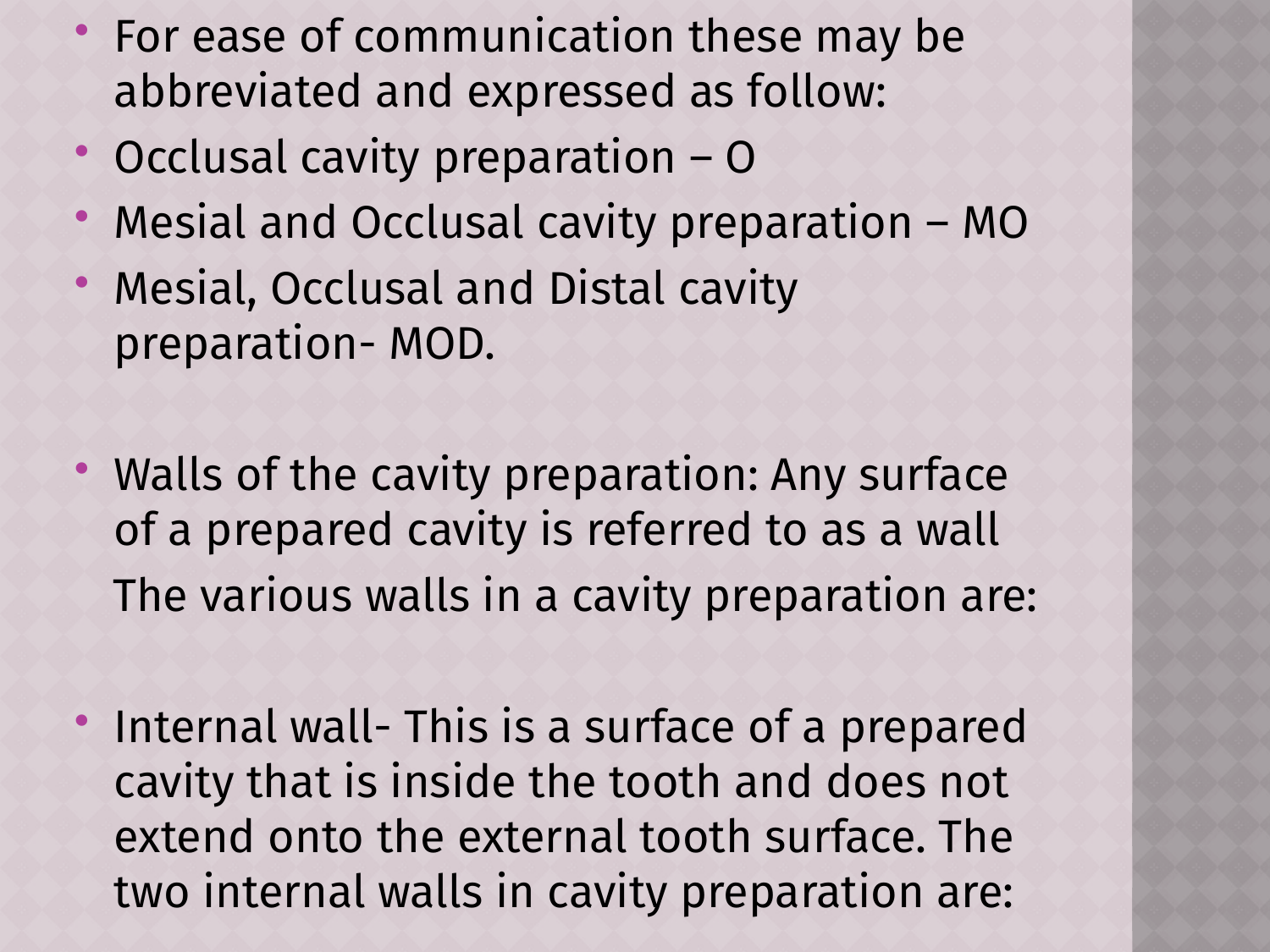

For ease of communication these may be abbreviated and expressed as follow:
Occlusal cavity preparation – O
Mesial and Occlusal cavity preparation – MO
Mesial, Occlusal and Distal cavity preparation- MOD.

Walls of the cavity preparation: Any surface of a prepared cavity is referred to as a wall
   The various walls in a cavity preparation are:

Internal wall- This is a surface of a prepared cavity that is inside the tooth and does not extend onto the external tooth surface. The two internal walls in cavity preparation are: